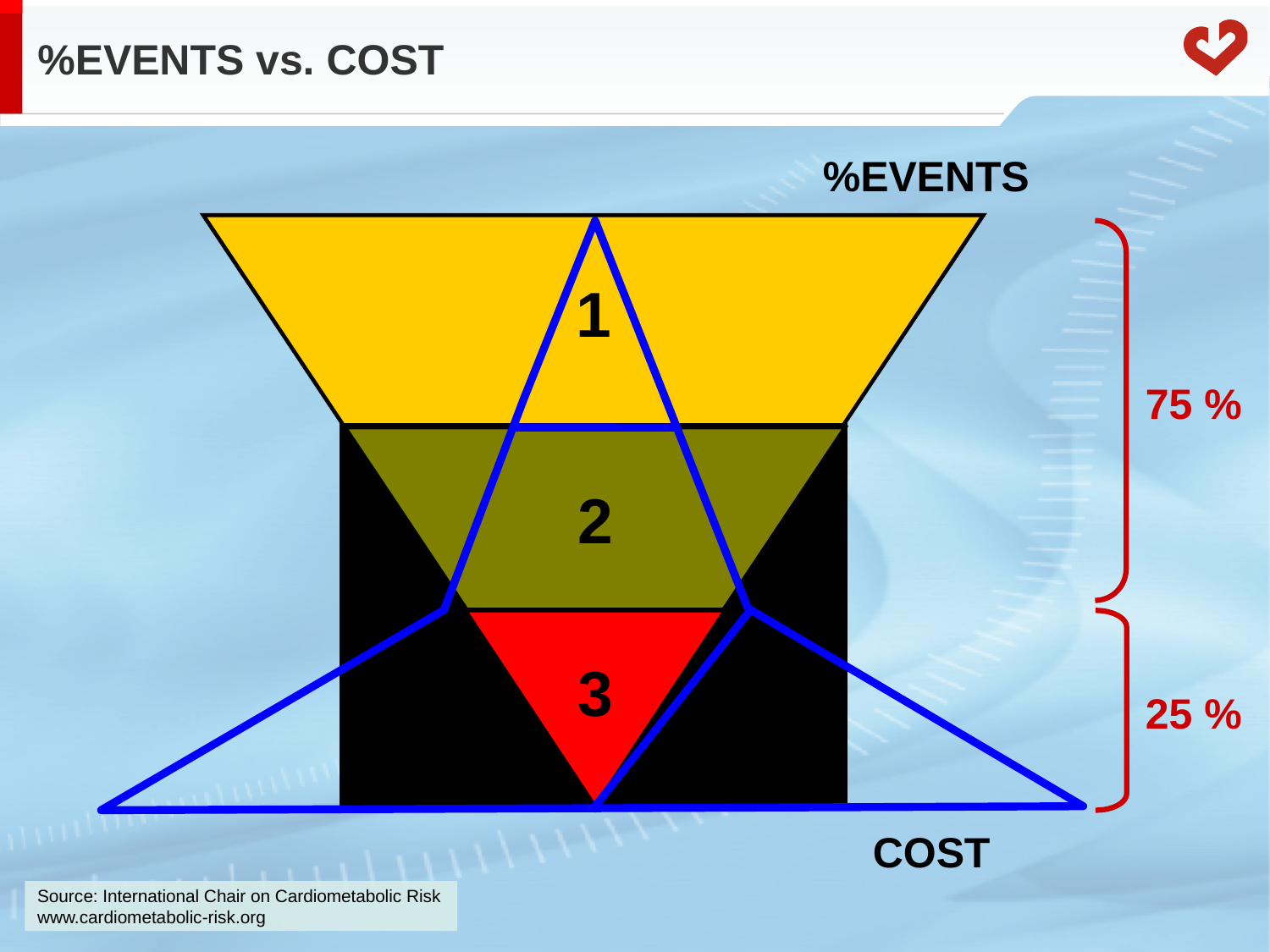

# %EVENTS vs. COST
%EVENTS

1

75 %

25 %

COST

2

3